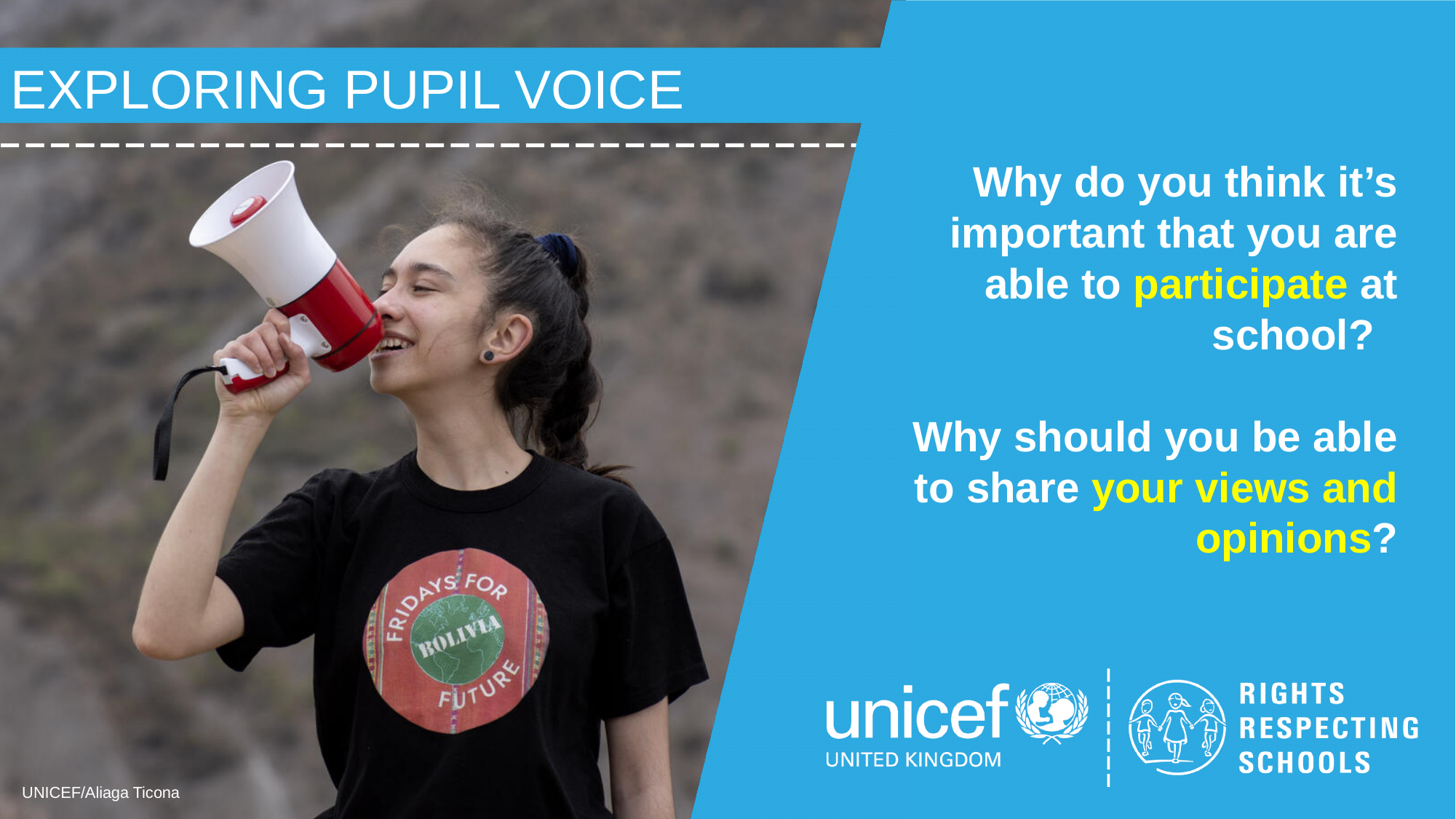

EXPLORING PUPIL VOICE
Why do you think it’s important that you are able to participate at school?

Why should you be able to share your views and opinions?
UNICEF/Aliaga Ticona